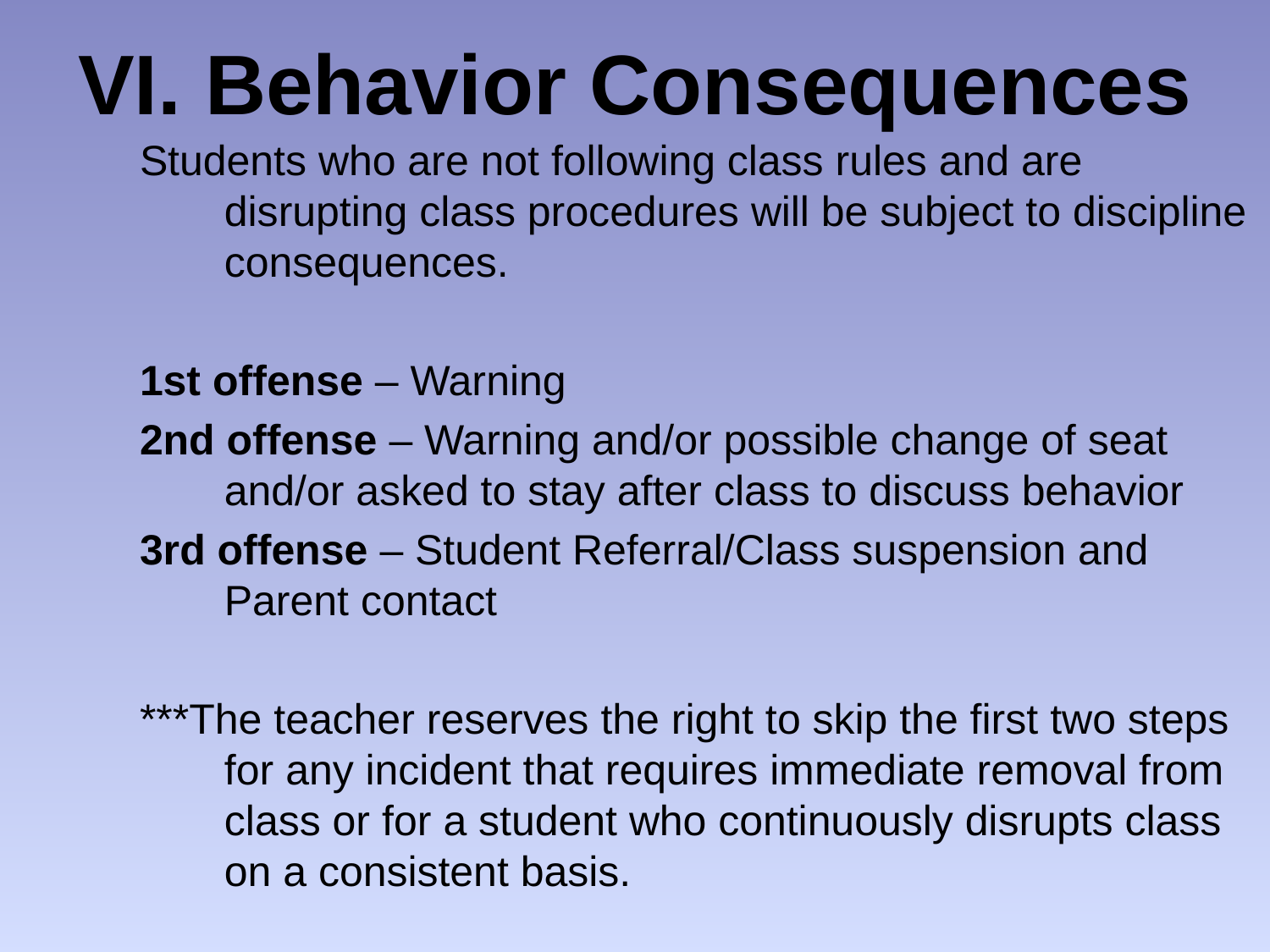

VI. Behavior Consequences
Students who are not following class rules and are disrupting class procedures will be subject to discipline consequences.

1st offense – Warning
2nd offense – Warning and/or possible change of seat and/or asked to stay after class to discuss behavior
3rd offense – Student Referral/Class suspension and Parent contact

***The teacher reserves the right to skip the first two steps for any incident that requires immediate removal from class or for a student who continuously disrupts class on a consistent basis.